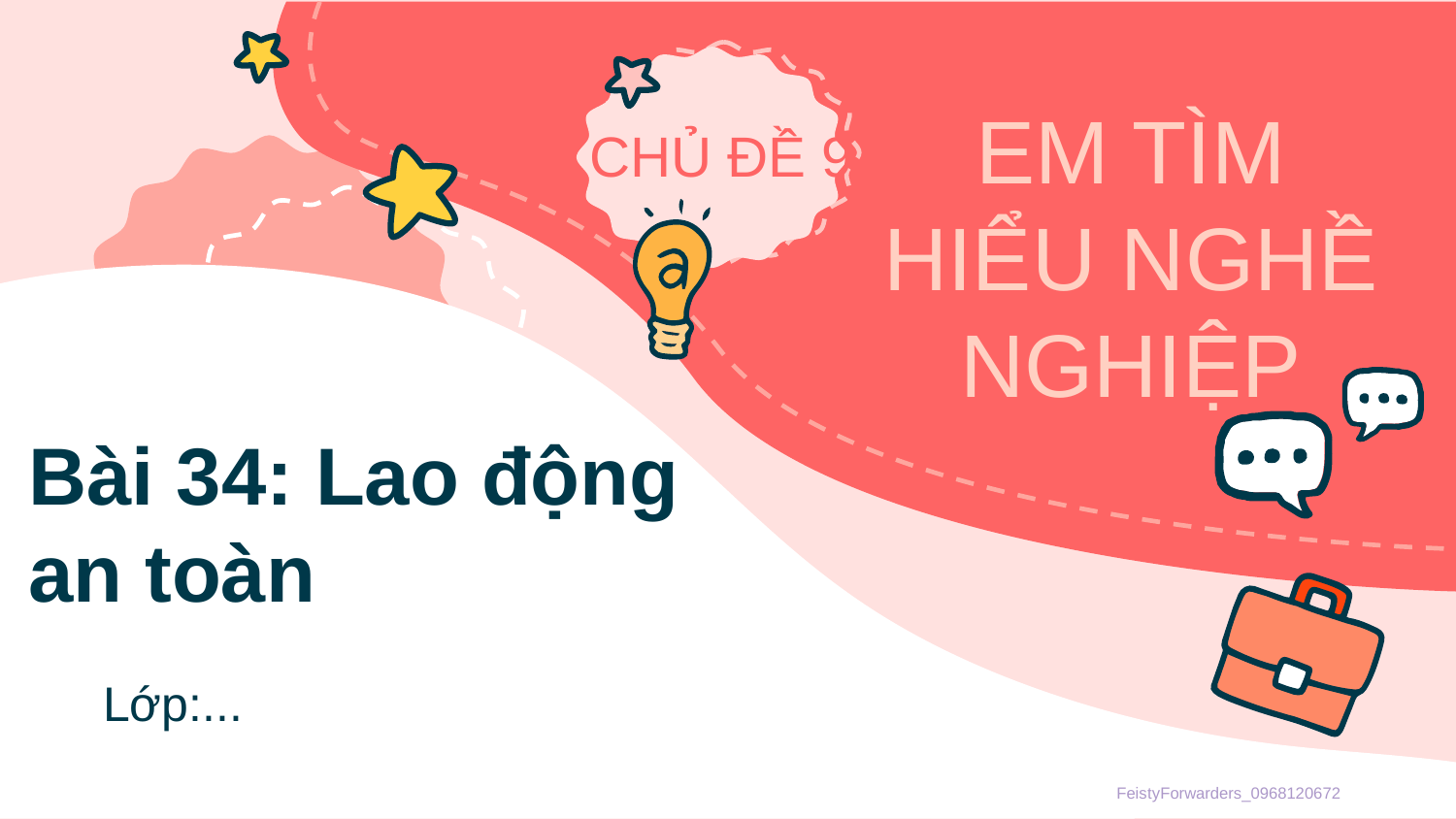

Bài 34: Lao động an toàn
Lớp:...